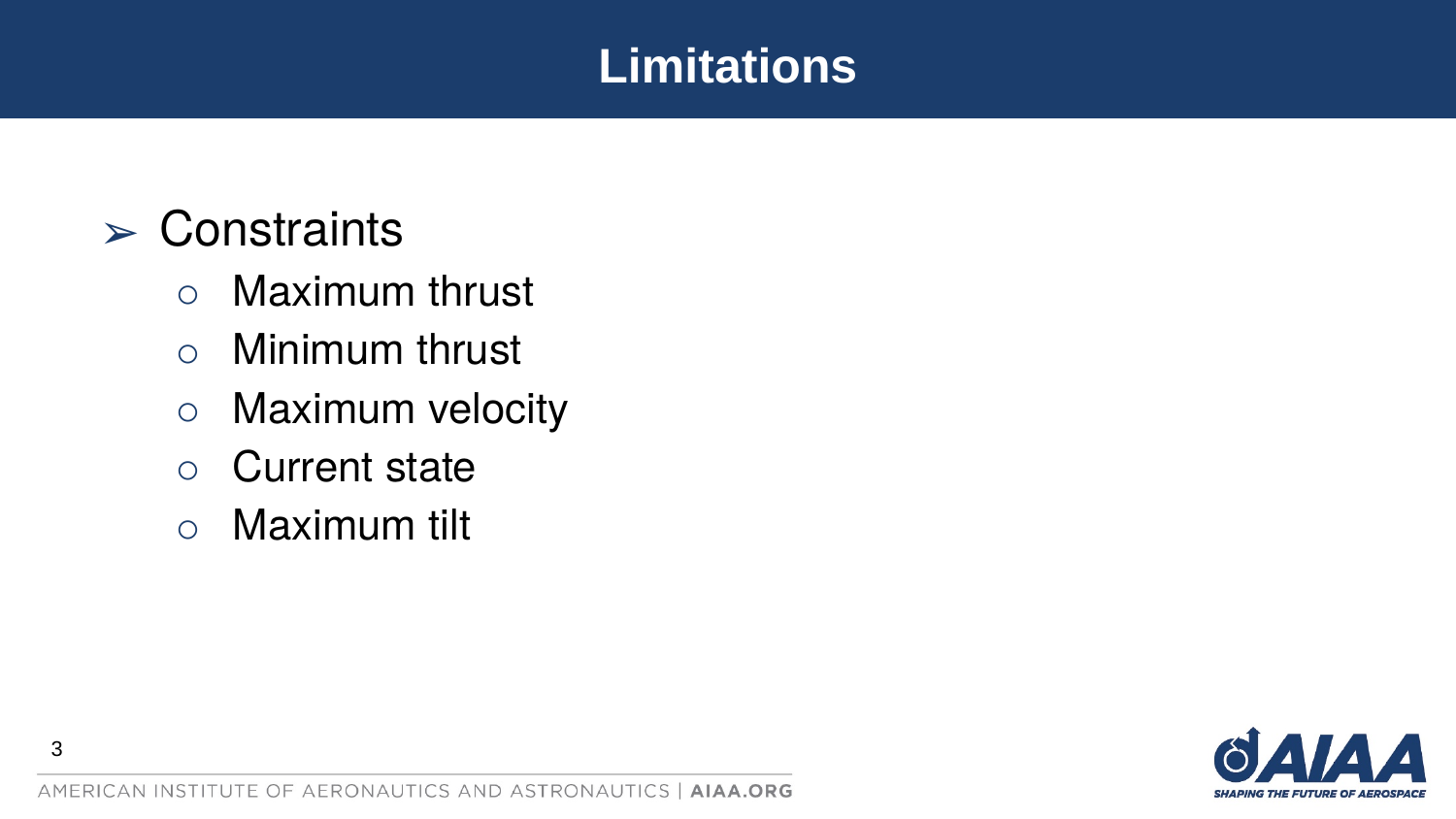

Limitations
Constraints
Maximum thrust
Minimum thrust
Maximum velocity
Current state
Maximum tilt
3